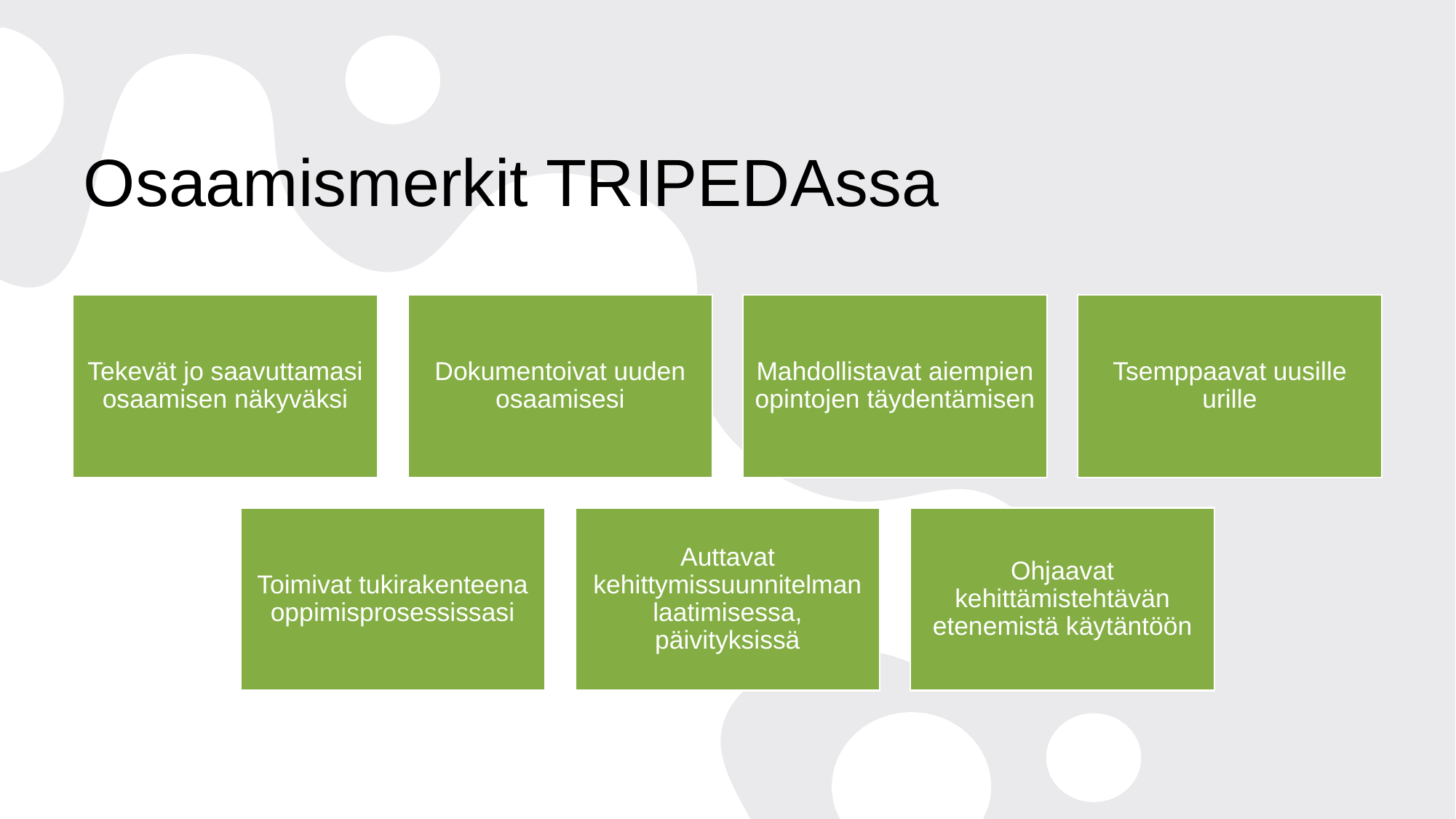

# Osaamismerkit TRIPEDAssa
Tekevät jo saavuttamasi osaamisen näkyväksi
Dokumentoivat uuden osaamisesi
Mahdollistavat aiempien opintojen täydentämisen
Tsemppaavat uusille urille
Toimivat tukirakenteena oppimisprosessissasi
Auttavat kehittymissuunnitelman laatimisessa, päivityksissä
Ohjaavat kehittämistehtävän etenemistä käytäntöön